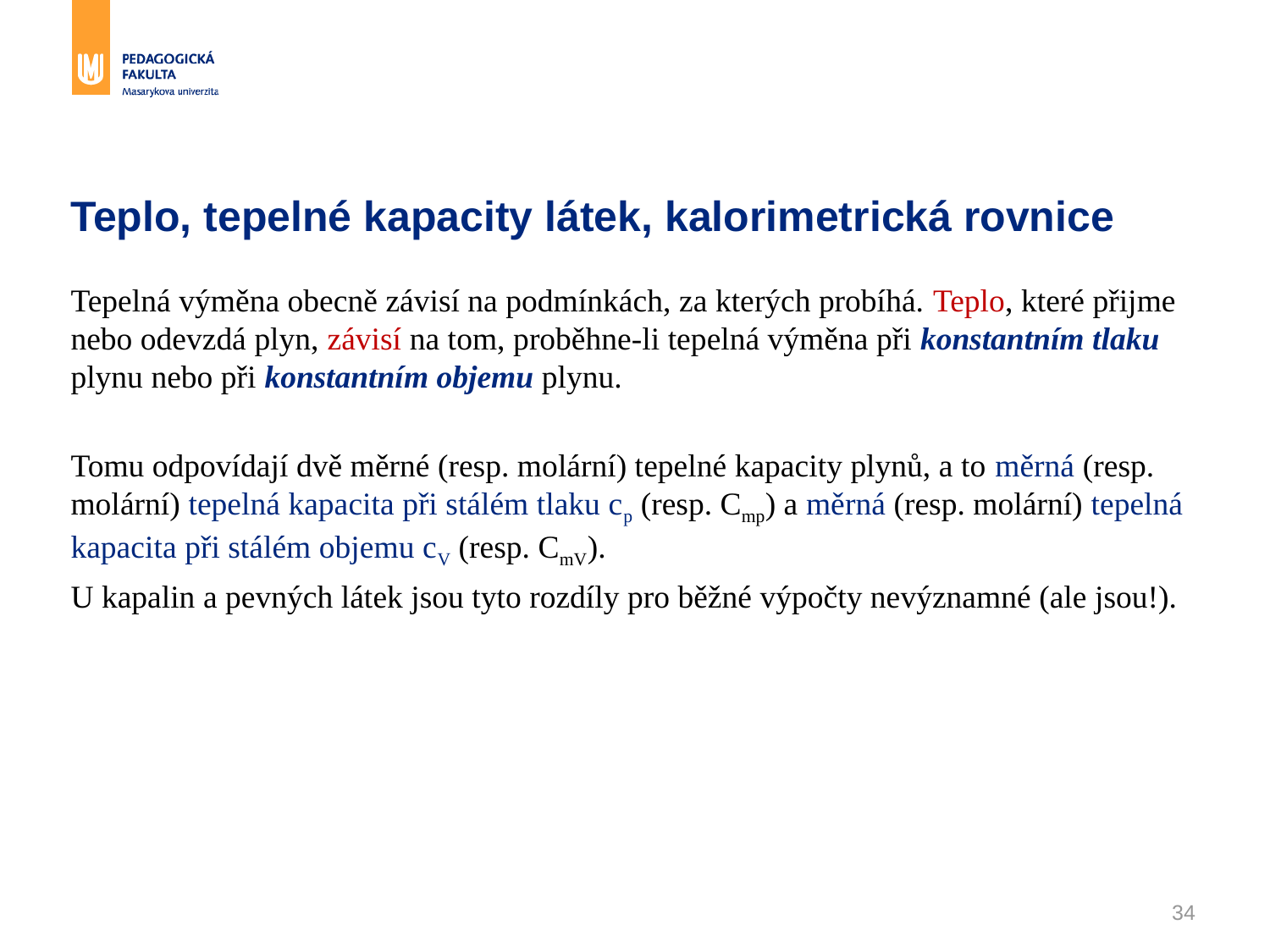

# Teplo, tepelné kapacity látek, kalorimetrická rovnice
Tepelná výměna obecně závisí na podmínkách, za kterých probíhá. Teplo, které přijme nebo odevzdá plyn, závisí na tom, proběhne-li tepelná výměna při konstantním tlaku plynu nebo při konstantním objemu plynu.

Tomu odpovídají dvě měrné (resp. molární) tepelné kapacity plynů, a to měrná (resp. molární) tepelná kapacita při stálém tlaku cp (resp. Cmp) a měrná (resp. molární) tepelná kapacita při stálém objemu cV (resp. CmV).
U kapalin a pevných látek jsou tyto rozdíly pro běžné výpočty nevýznamné (ale jsou!).

34